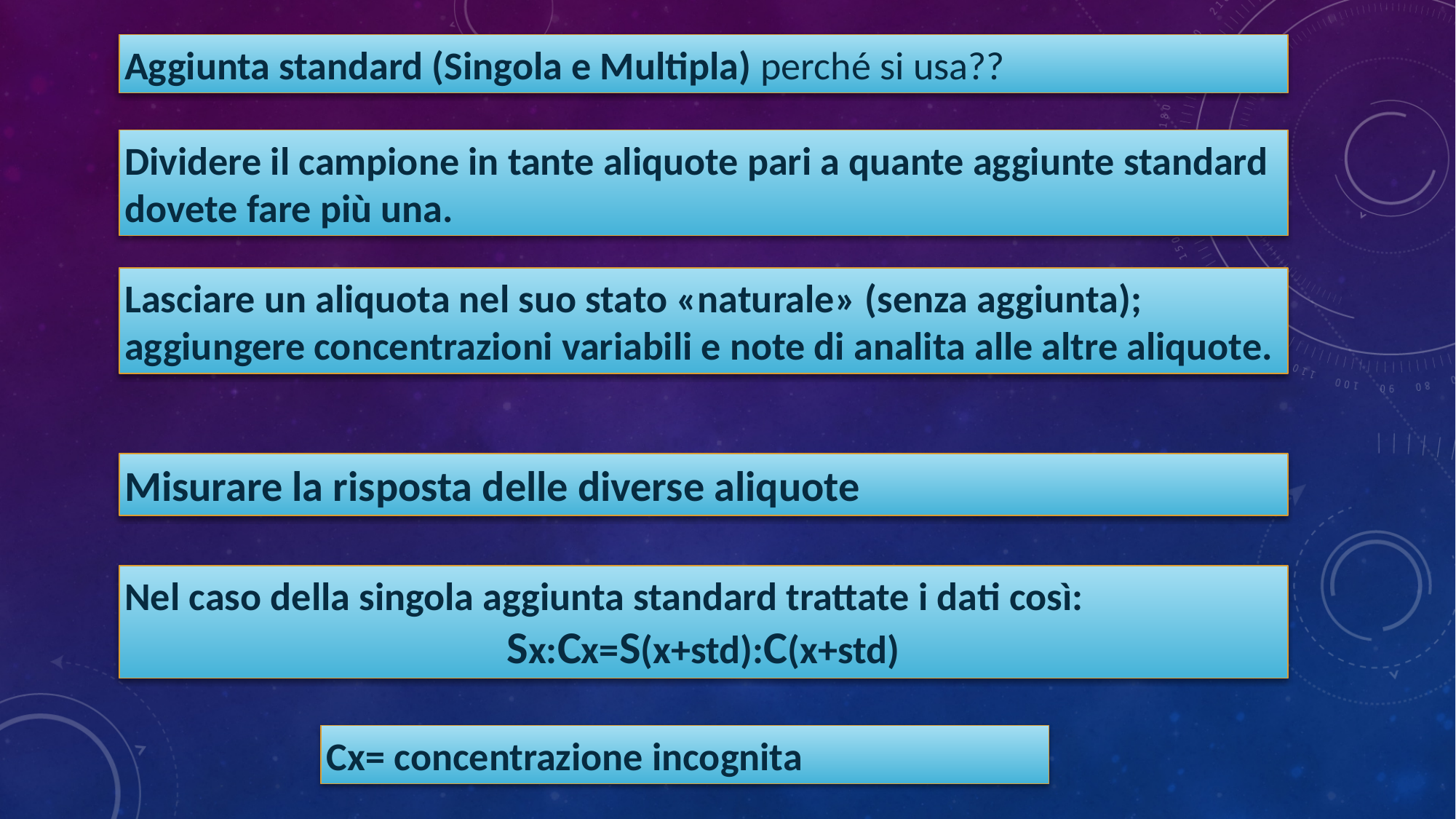

Aggiunta standard (Singola e Multipla) perché si usa??
Dividere il campione in tante aliquote pari a quante aggiunte standard dovete fare più una.
Lasciare un aliquota nel suo stato «naturale» (senza aggiunta); aggiungere concentrazioni variabili e note di analita alle altre aliquote.
Misurare la risposta delle diverse aliquote
Nel caso della singola aggiunta standard trattate i dati così:
Sx:Cx=S(x+std):C(x+std)
Cx= concentrazione incognita